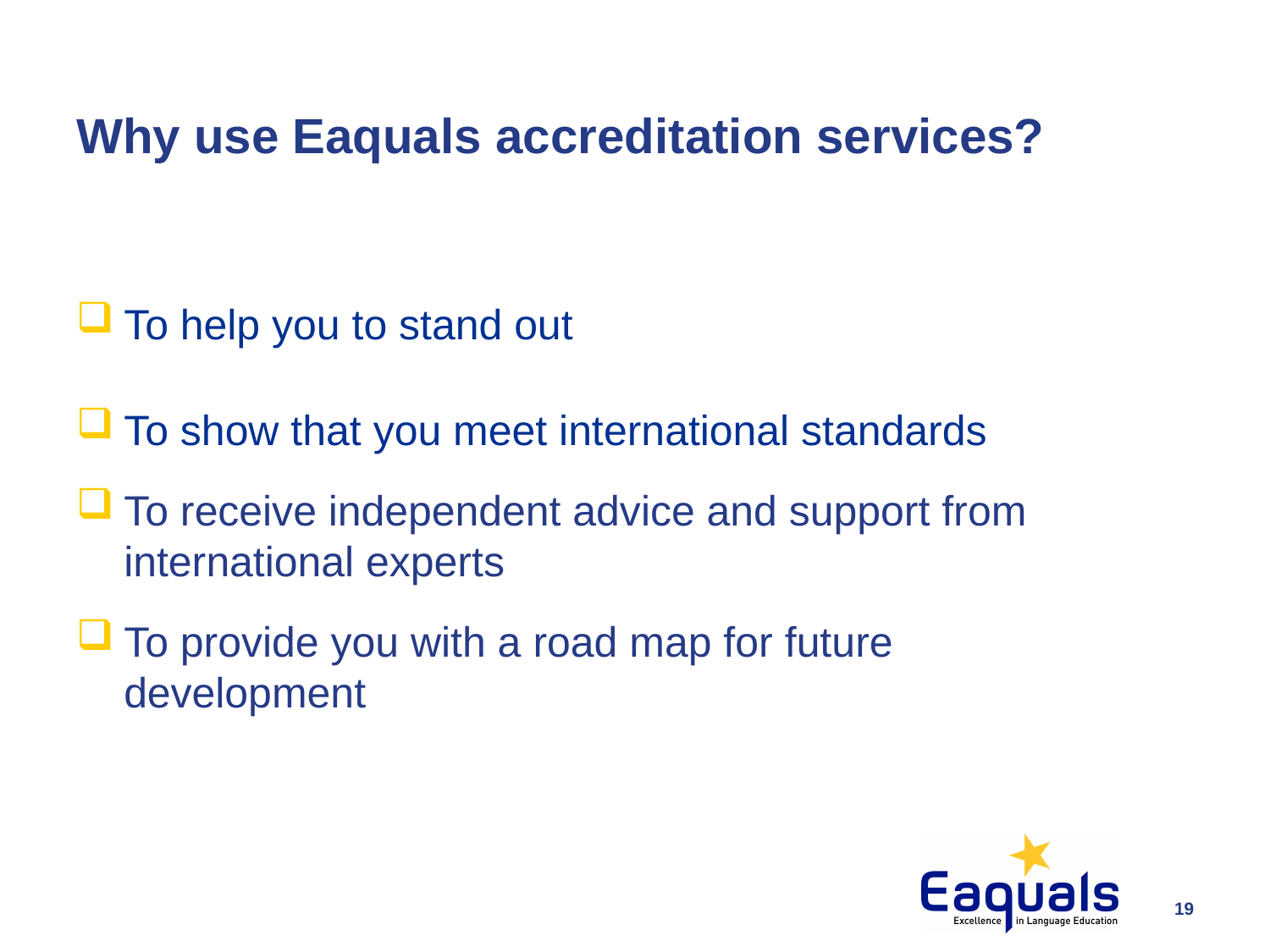

# Why use Eaquals accreditation services?
To help you to stand out
To show that you meet international standards
To receive independent advice and support from international experts
To provide you with a road map for future development

19